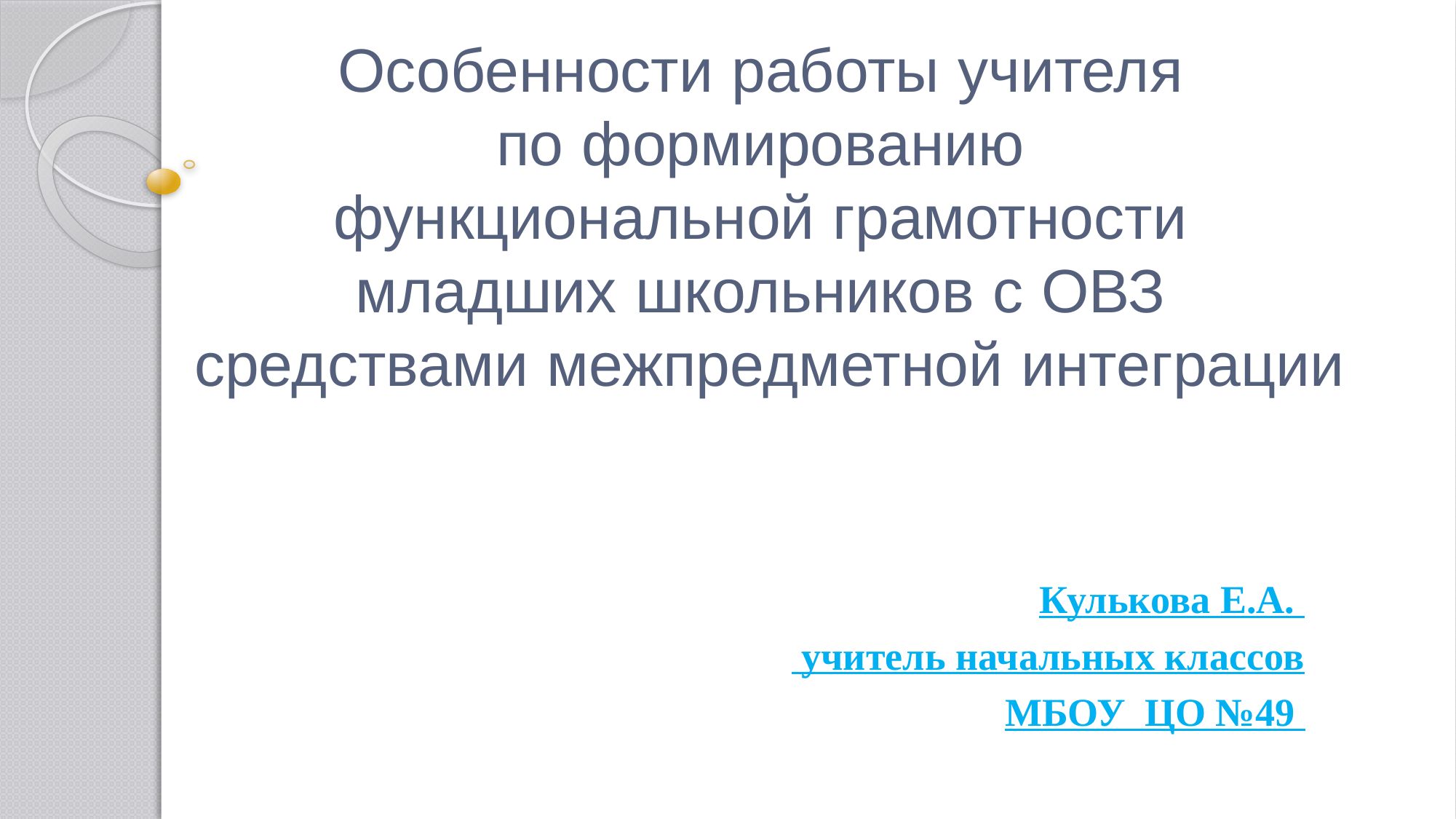

# Особенности работы учителя по формированию функциональной грамотности младших школьников с ОВЗ средствами межпредметной интеграции
Кулькова Е.А.
 учитель начальных классов
МБОУ  ЦО №49